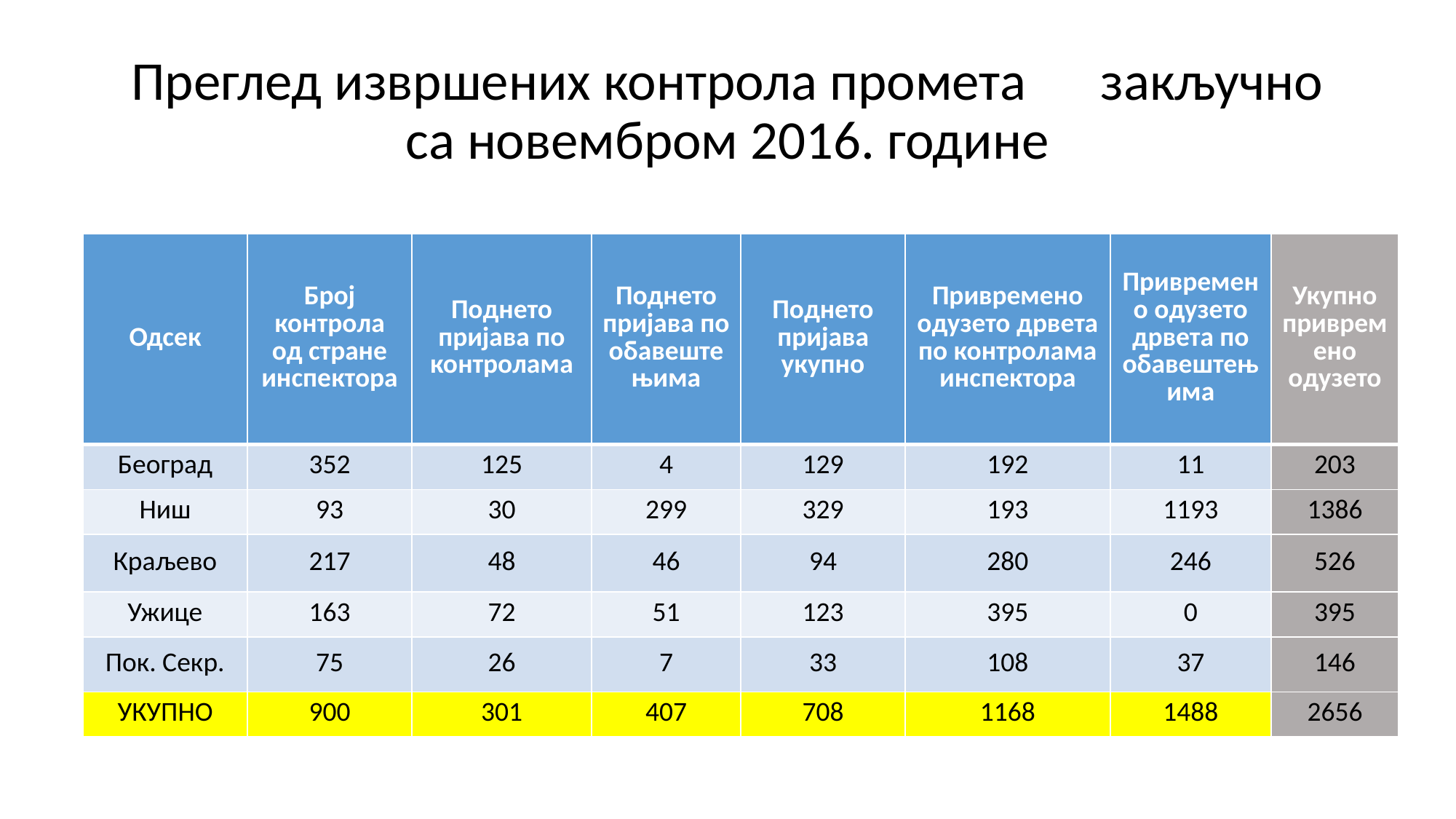

# Преглед извршених контрола промета      закључно са новембром 2016. године
| Одсек | Број контрола од стране инспектора | Поднето пријава по контролама | Поднето пријава по обавештењима | Поднето пријава укупно | Привремено одузето дрвета по контролама инспектора | Привремено одузето дрвета по обавештењима | Укупно привремено одузето |
| --- | --- | --- | --- | --- | --- | --- | --- |
| Београд | 352 | 125 | 4 | 129 | 192 | 11 | 203 |
| Ниш | 93 | 30 | 299 | 329 | 193 | 1193 | 1386 |
| Краљево | 217 | 48 | 46 | 94 | 280 | 246 | 526 |
| Ужице | 163 | 72 | 51 | 123 | 395 | 0 | 395 |
| Пок. Секр. | 75 | 26 | 7 | 33 | 108 | 37 | 146 |
| УКУПНО | 900 | 301 | 407 | 708 | 1168 | 1488 | 2656 |